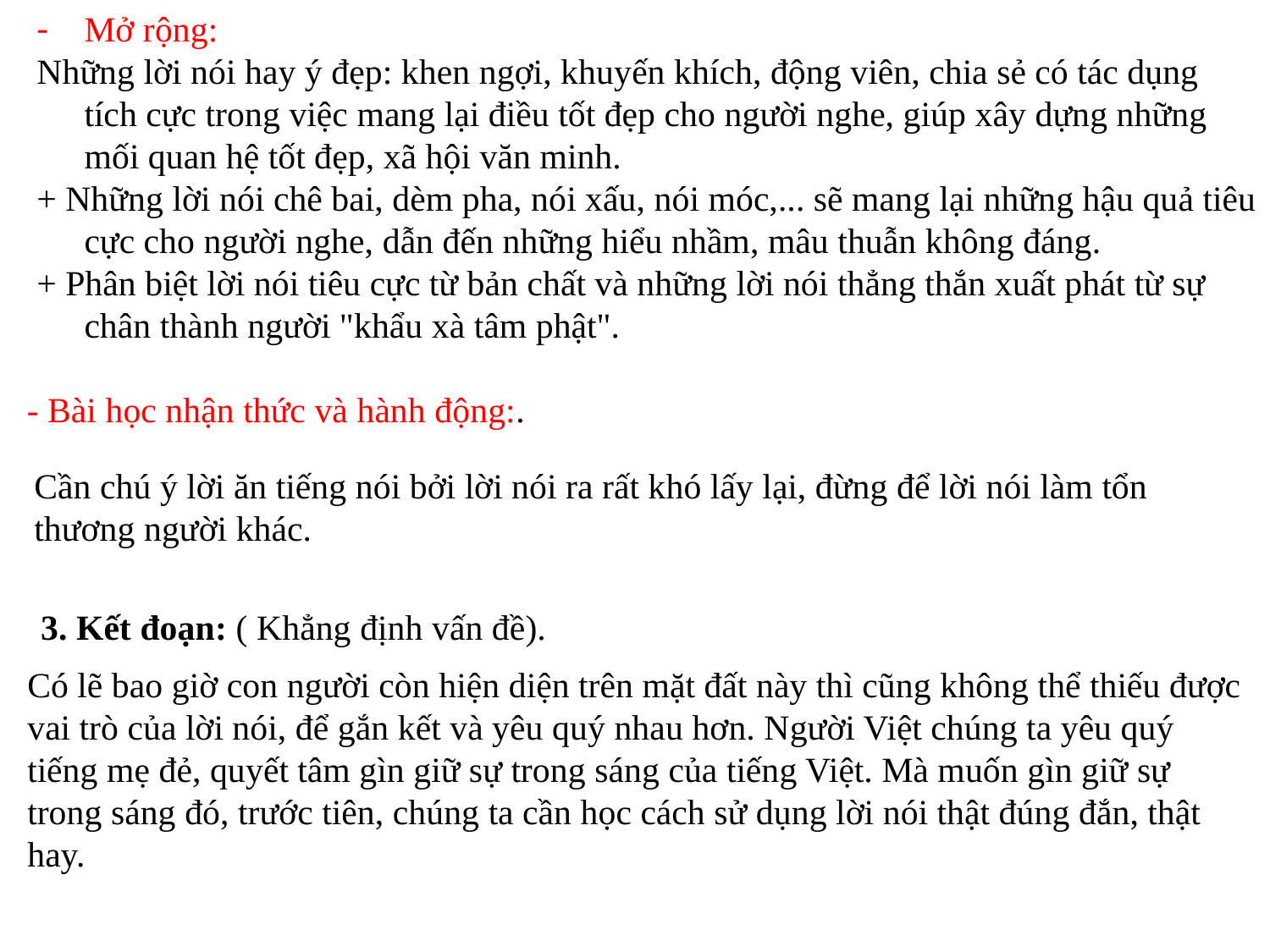

Mở rộng:
Những lời nói hay ý đẹp: khen ngợi, khuyến khích, động viên, chia sẻ có tác dụng tích cực trong việc mang lại điều tốt đẹp cho người nghe, giúp xây dựng những mối quan hệ tốt đẹp, xã hội văn minh.
+ Những lời nói chê bai, dèm pha, nói xấu, nói móc,... sẽ mang lại những hậu quả tiêu cực cho người nghe, dẫn đến những hiểu nhầm, mâu thuẫn không đáng.
+ Phân biệt lời nói tiêu cực từ bản chất và những lời nói thẳng thắn xuất phát từ sự chân thành người "khẩu xà tâm phật".
- Bài học nhận thức và hành động:.
Cần chú ý lời ăn tiếng nói bởi lời nói ra rất khó lấy lại, đừng để lời nói làm tổn thương người khác.
3. Kết đoạn: ( Khẳng định vấn đề).
Có lẽ bao giờ con người còn hiện diện trên mặt đất này thì cũng không thể thiếu được vai trò của lời nói, để gắn kết và yêu quý nhau hơn. Người Việt chúng ta yêu quý tiếng mẹ đẻ, quyết tâm gìn giữ sự trong sáng của tiếng Việt. Mà muốn gìn giữ sự trong sáng đó, trước tiên, chúng ta cần học cách sử dụng lời nói thật đúng đắn, thật hay.